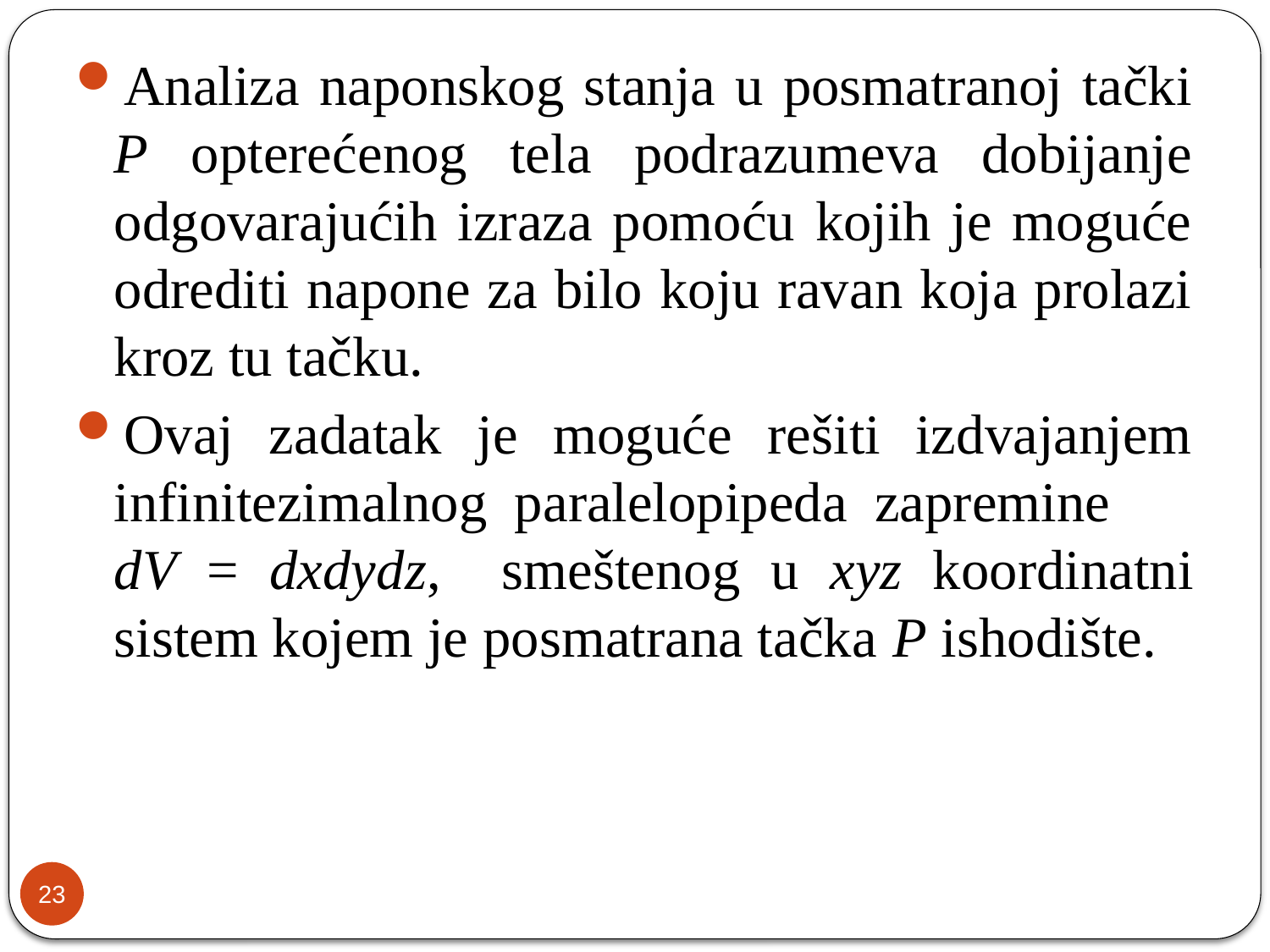

Analiza naponskog stanja u posmatranoj tački P opterećenog tela podrazumeva dobijanje odgovarajućih izraza pomoću kojih je moguće odrediti napone za bilo koju ravan koja prolazi kroz tu tačku.
Ovaj zadatak je moguće rešiti izdvajanjem infinitezimalnog paralelopipeda zapremine    dV = dxdydz,  smeštenog u xyz koordinatni sistem kojem je posmatrana tačka P ishodište.
23